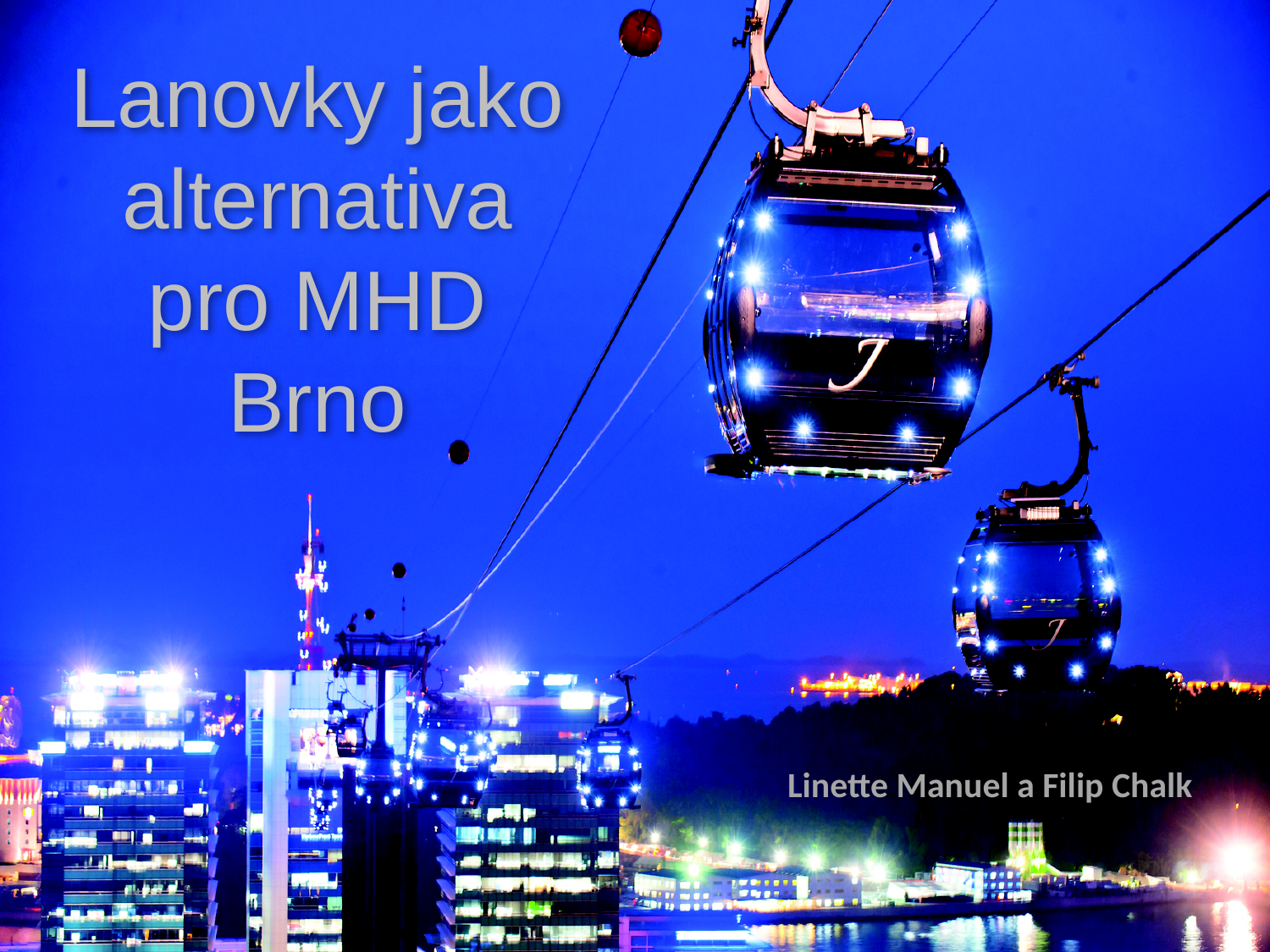

# Lanovky jako alternativa pro MHD Brno
Linette Manuel a Filip Chalk